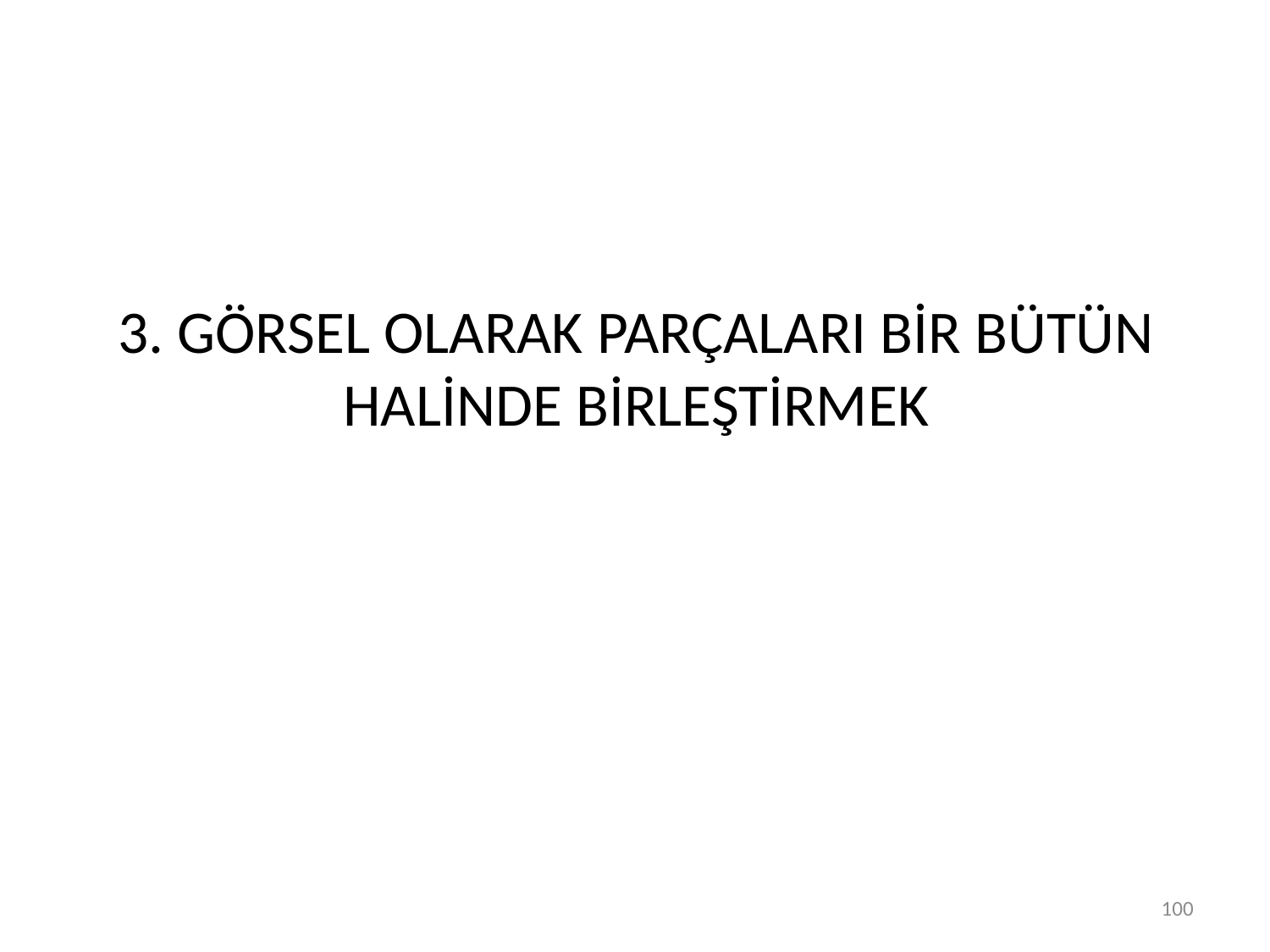

# 3. GÖRSEL OLARAK PARÇALARI BİR BÜTÜN HALİNDE BİRLEŞTİRMEK
100